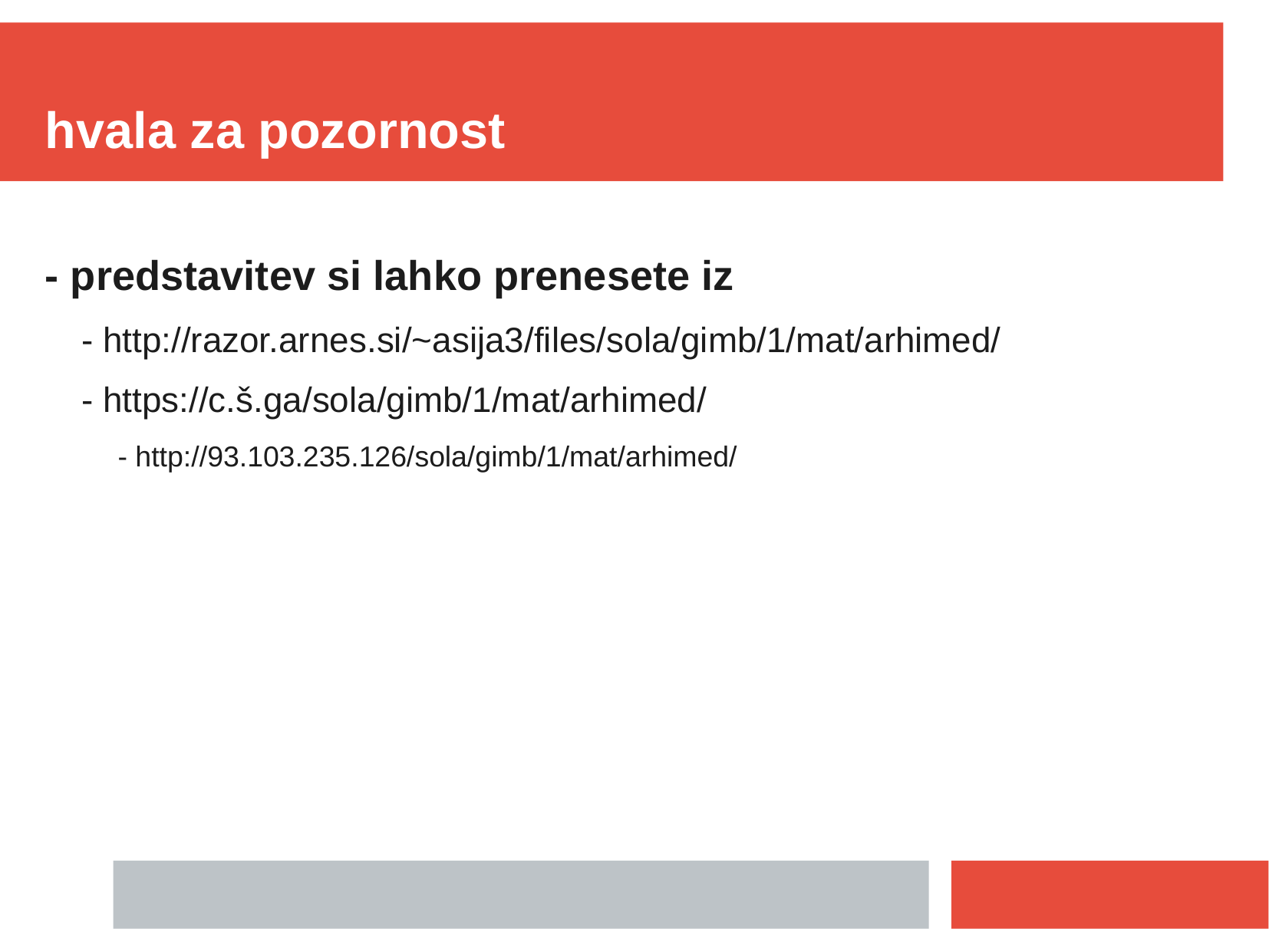

hvala za pozornost
- predstavitev si lahko prenesete iz
- http://razor.arnes.si/~asija3/files/sola/gimb/1/mat/arhimed/
- https://c.š.ga/sola/gimb/1/mat/arhimed/
- http://93.103.235.126/sola/gimb/1/mat/arhimed/